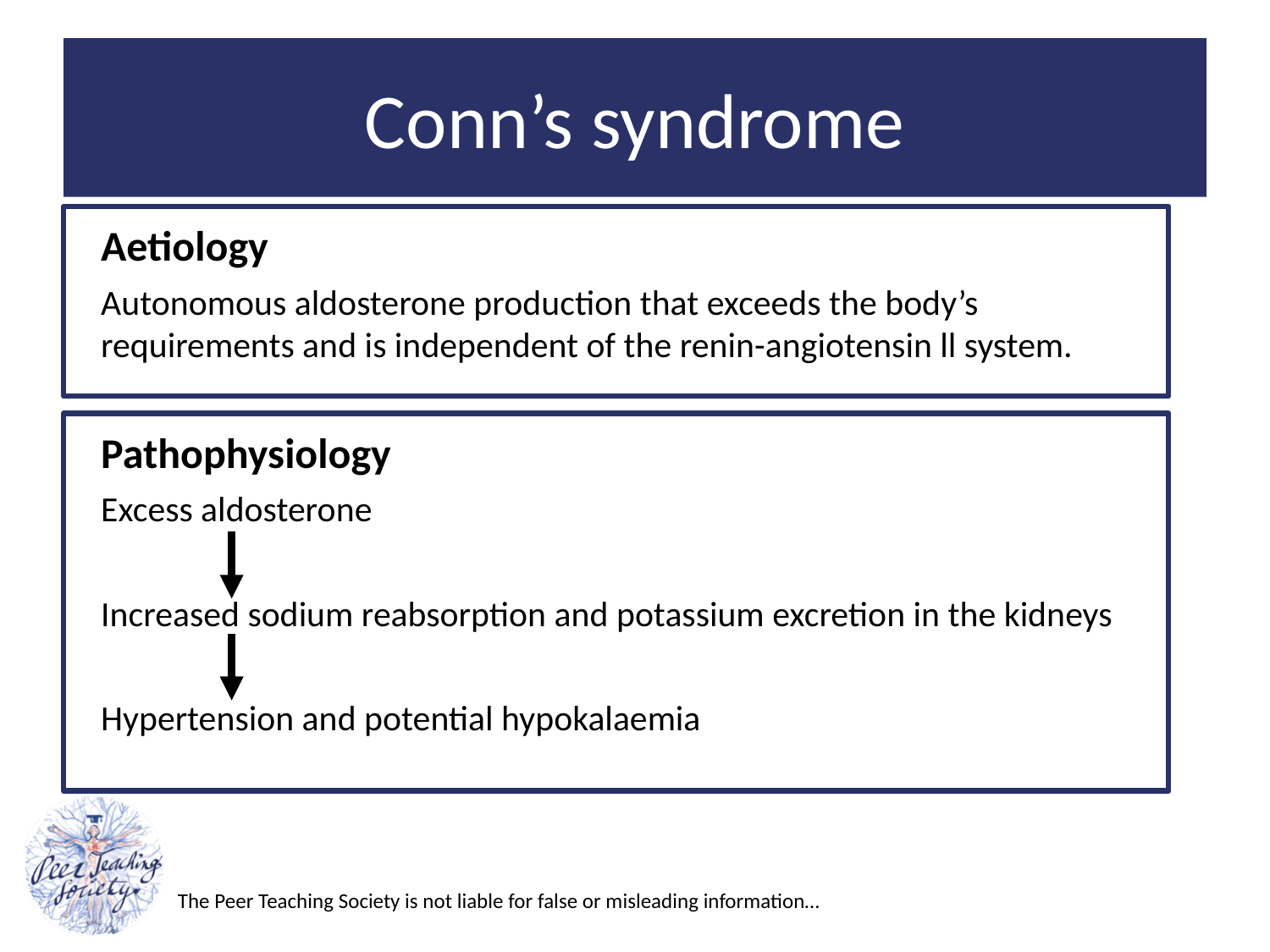

# Conn’s syndrome
Aetiology
Autonomous aldosterone production that exceeds the body’s requirements and is independent of the renin-angiotensin ll system.
Pathophysiology
Excess aldosterone

Increased sodium reabsorption and potassium excretion in the kidneys

Hypertension and potential hypokalaemia